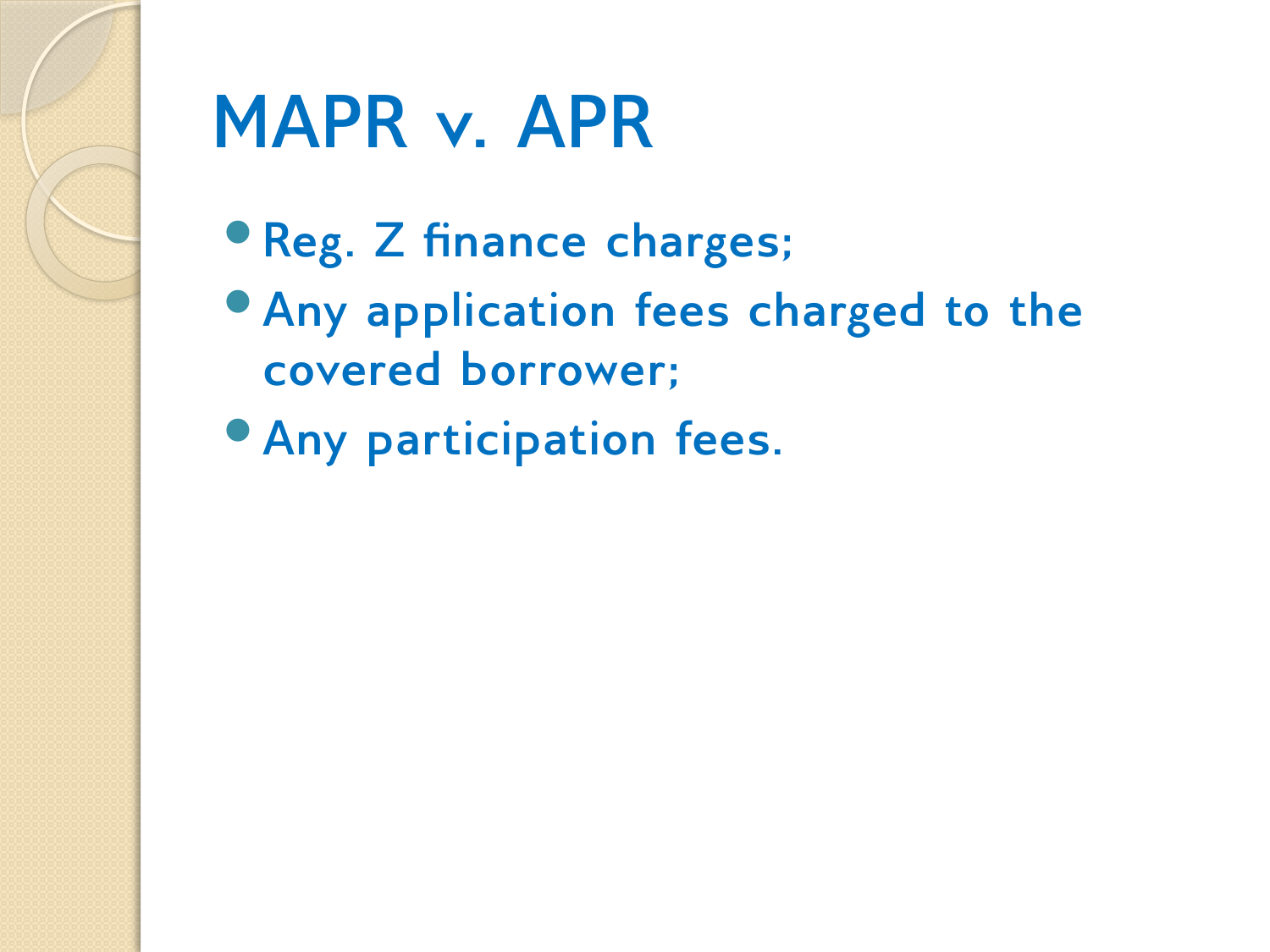

# MAPR v. APR
Reg. Z finance charges;
Any application fees charged to the covered borrower;
Any participation fees.